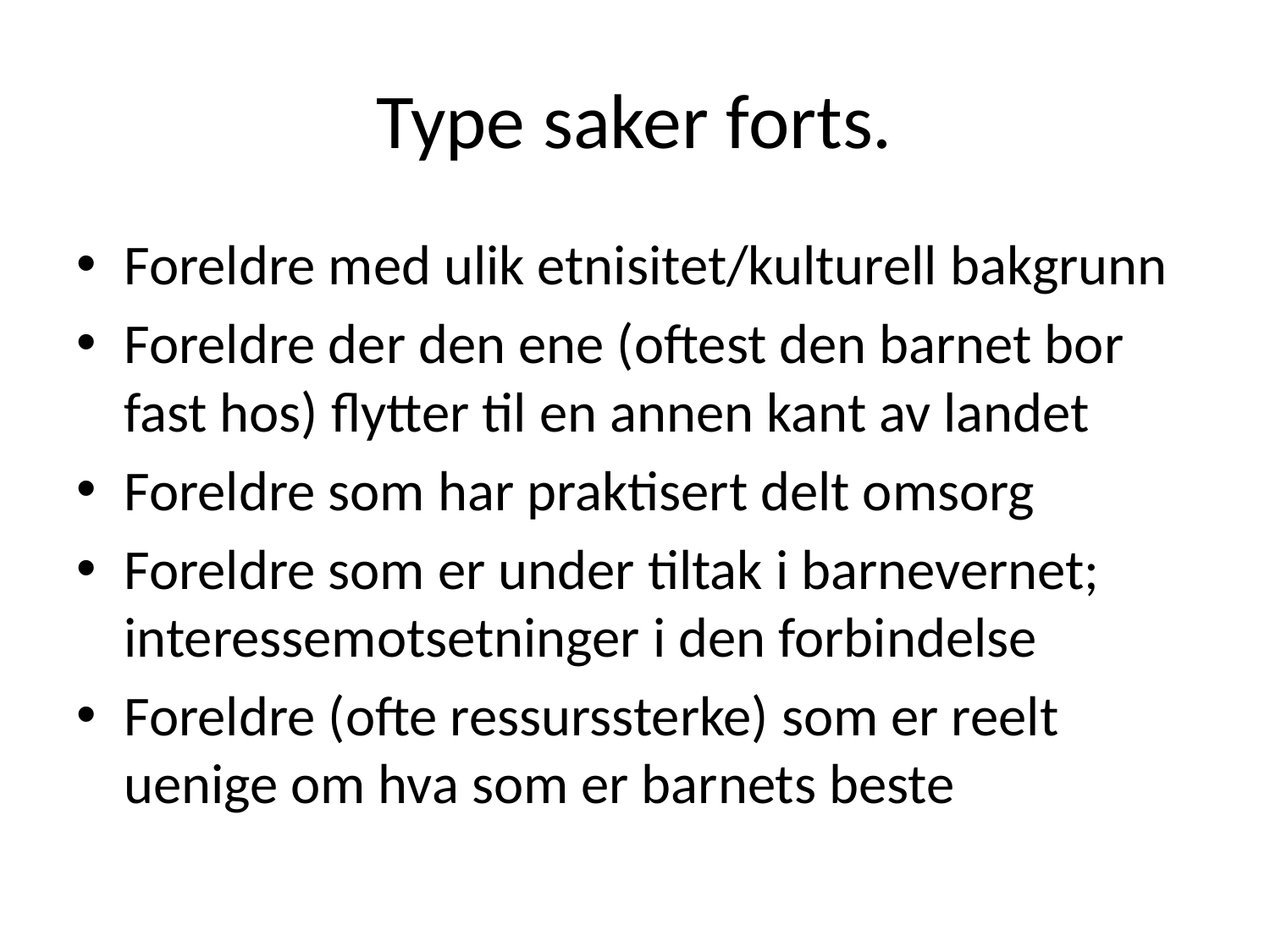

# Type saker forts.
Foreldre med ulik etnisitet/kulturell bakgrunn
Foreldre der den ene (oftest den barnet bor fast hos) flytter til en annen kant av landet
Foreldre som har praktisert delt omsorg
Foreldre som er under tiltak i barnevernet; interessemotsetninger i den forbindelse
Foreldre (ofte ressurssterke) som er reelt uenige om hva som er barnets beste